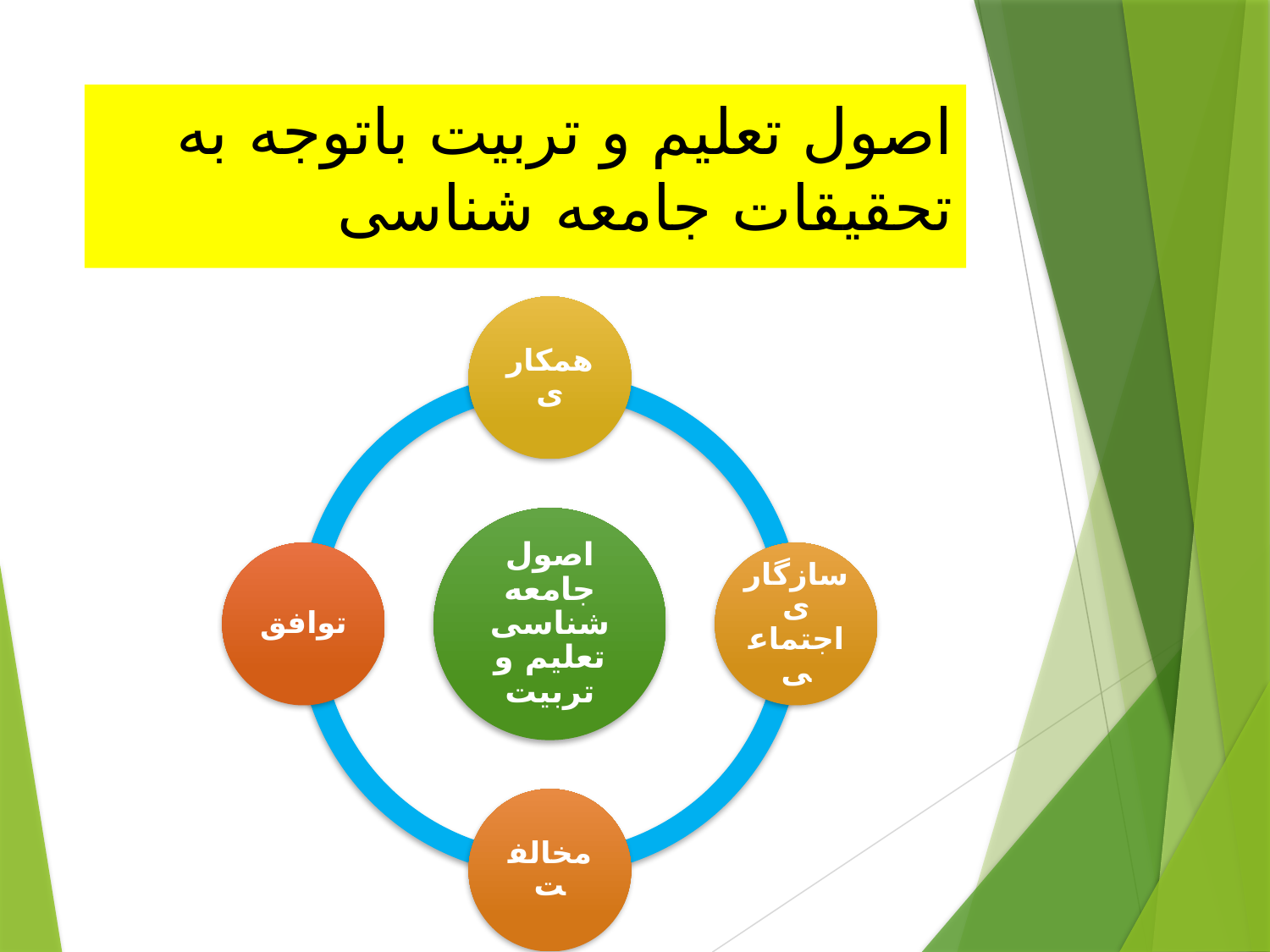

# اصول تعلیم و تربیت باتوجه به تحقیقات جامعه شناسی
اصول جامعه شناسی تعلیم و تربیت
همکاری
سازگاری اجتماعی
مخالفت
توافق